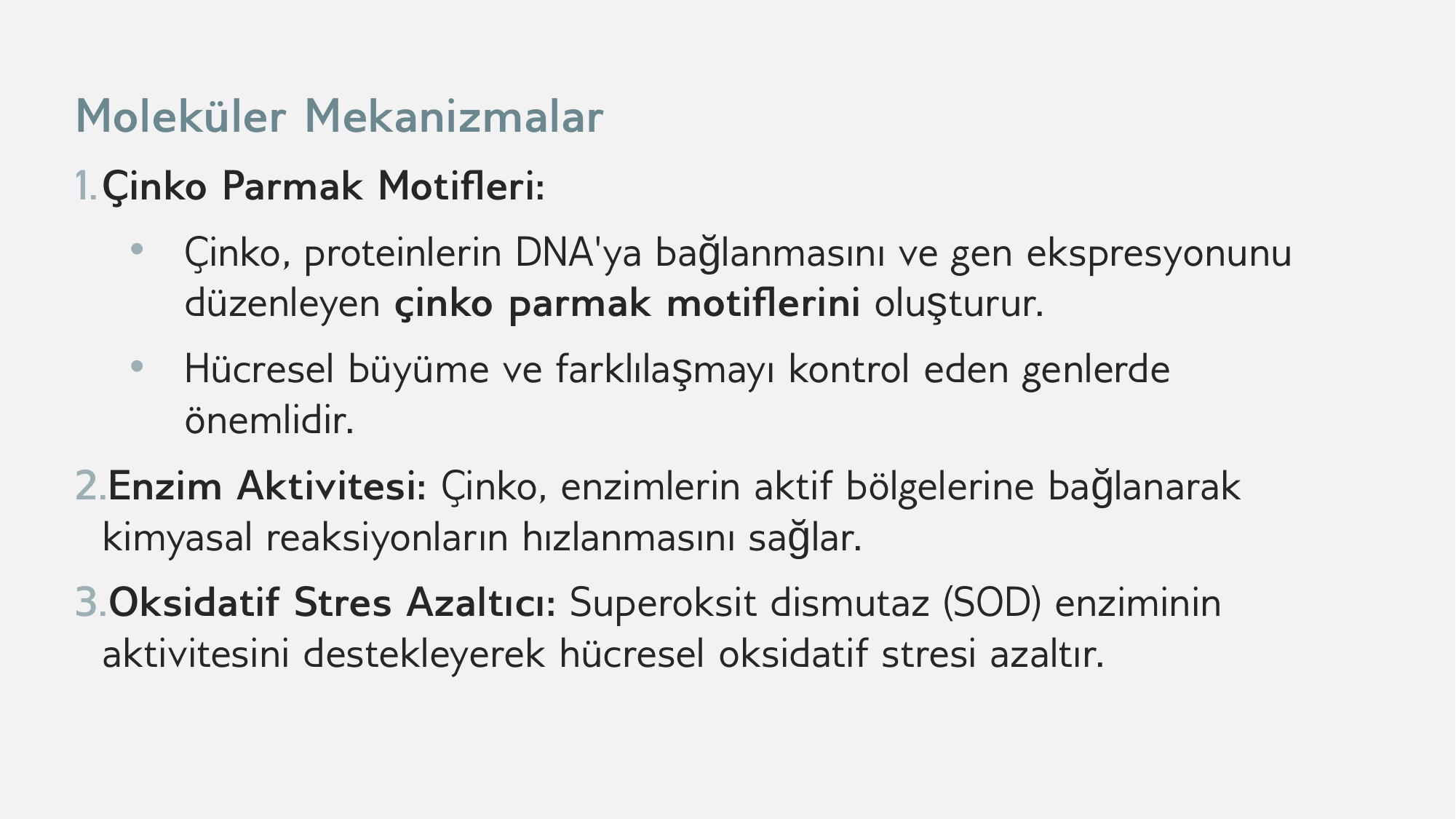

Moleküler Mekanizmalar
Çinko Parmak Motifleri:
Çinko, proteinlerin DNA'ya bağlanmasını ve gen ekspresyonunu düzenleyen çinko parmak motiflerini oluşturur.
Hücresel büyüme ve farklılaşmayı kontrol eden genlerde önemlidir.
Enzim Aktivitesi: Çinko, enzimlerin aktif bölgelerine bağlanarak kimyasal reaksiyonların hızlanmasını sağlar.
Oksidatif Stres Azaltıcı: Superoksit dismutaz (SOD) enziminin aktivitesini destekleyerek hücresel oksidatif stresi azaltır.